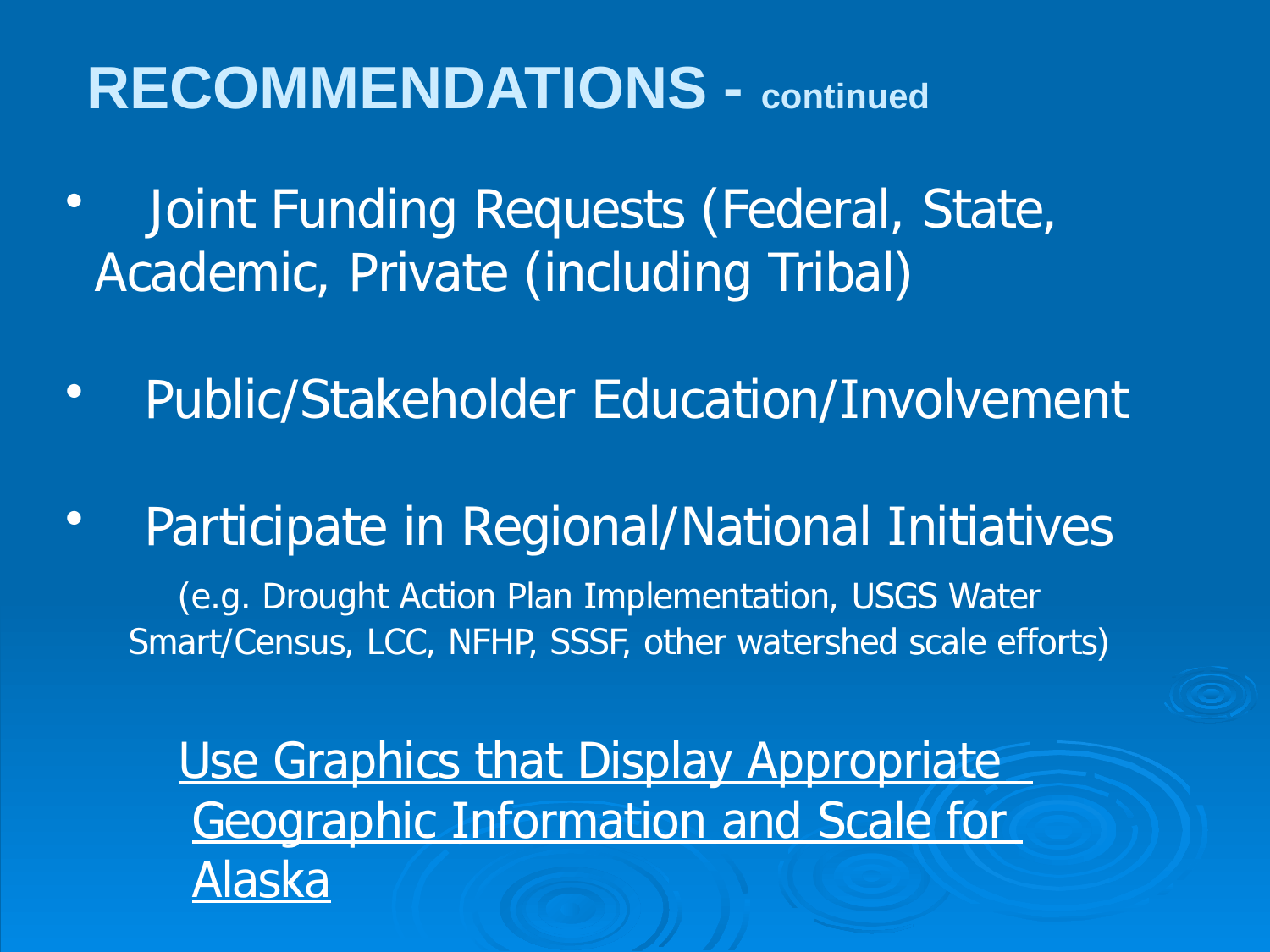

RECOMMENDATIONS - continued
   Joint Funding Requests (Federal, State, 	Academic, Private (including Tribal)

   Public/Stakeholder Education/Involvement

   Participate in Regional/National Initiatives
   (e.g. Drought Action Plan Implementation, USGS Water   	Smart/Census, LCC, NFHP, SSSF, other watershed scale efforts)

   Use Graphics that Display Appropriate
Geographic Information and Scale for
Alaska